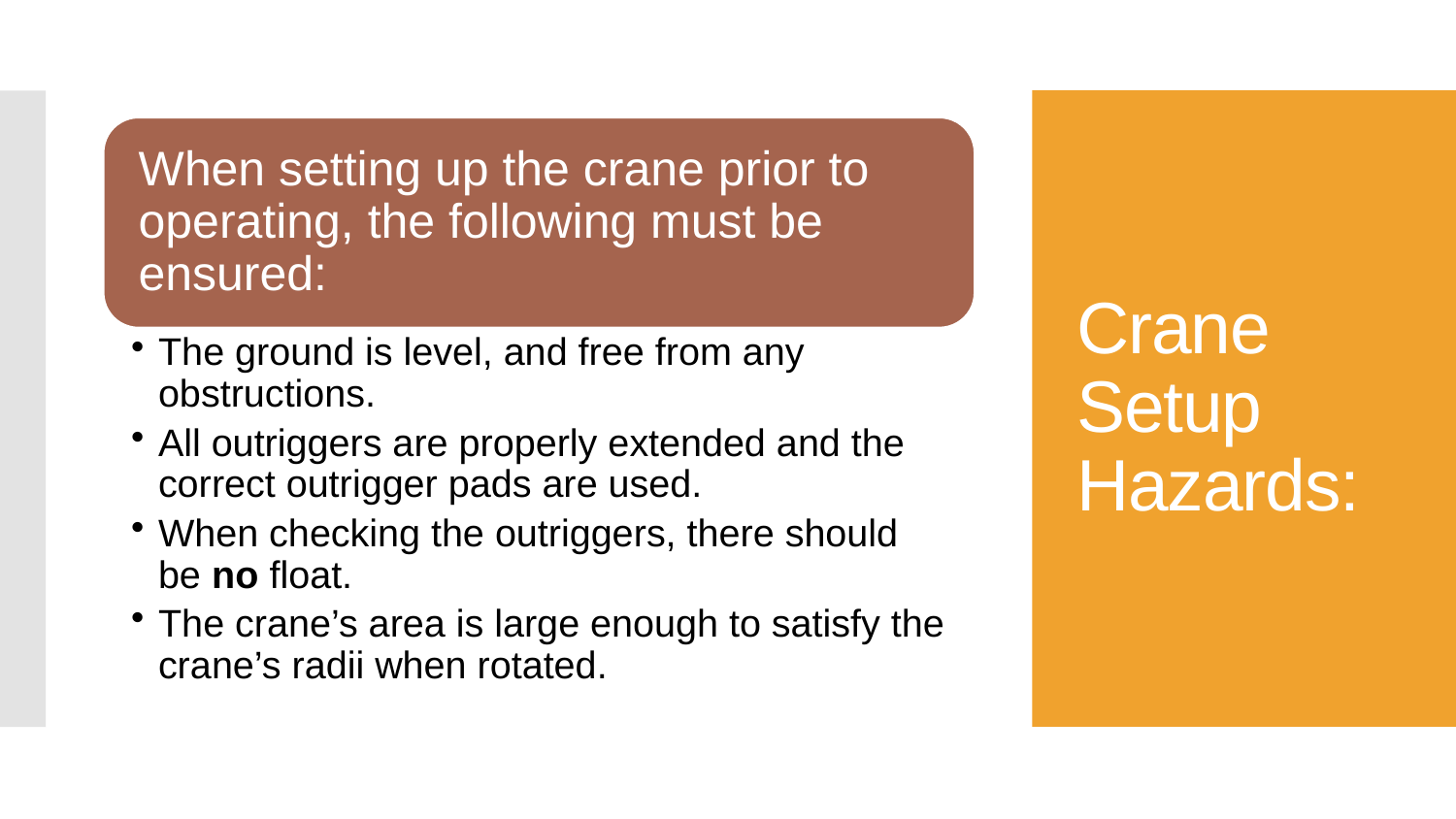

When setting up the crane prior to operating, the following must be ensured:
The ground is level, and free from any obstructions.
All outriggers are properly extended and the correct outrigger pads are used.
When checking the outriggers, there should be no float.
The crane’s area is large enough to satisfy the crane’s radii when rotated.
# Crane Setup Hazards: